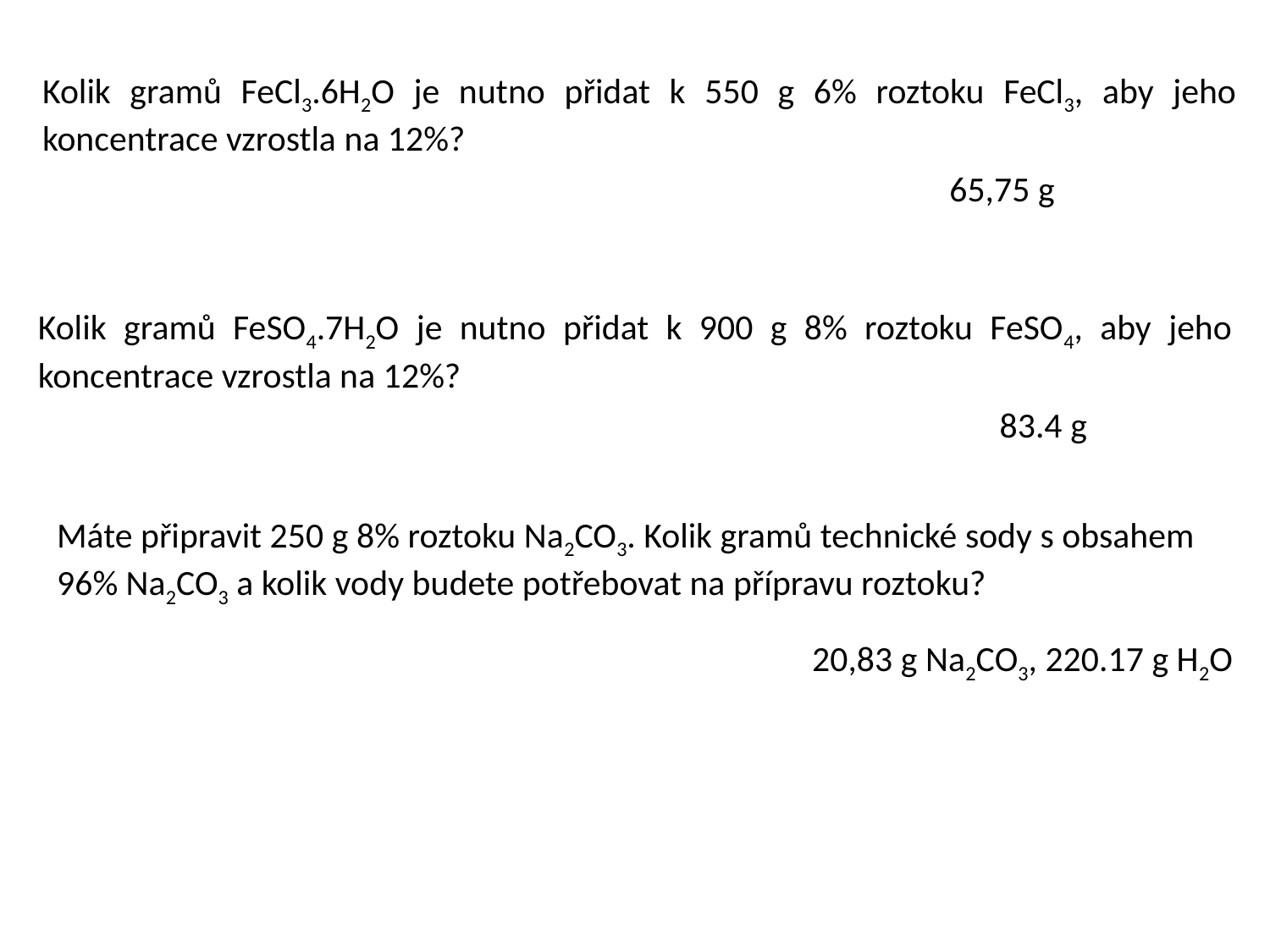

Kolik gramů FeCl3.6H2O je nutno přidat k 550 g 6% roztoku FeCl3, aby jeho koncentrace vzrostla na 12%?
65,75 g
Kolik gramů FeSO4.7H2O je nutno přidat k 900 g 8% roztoku FeSO4, aby jeho koncentrace vzrostla na 12%?
83.4 g
Máte připravit 250 g 8% roztoku Na2CO3. Kolik gramů technické sody s obsahem 96% Na2CO3 a kolik vody budete potřebovat na přípravu roztoku?
20,83 g Na2CO3, 220.17 g H2O